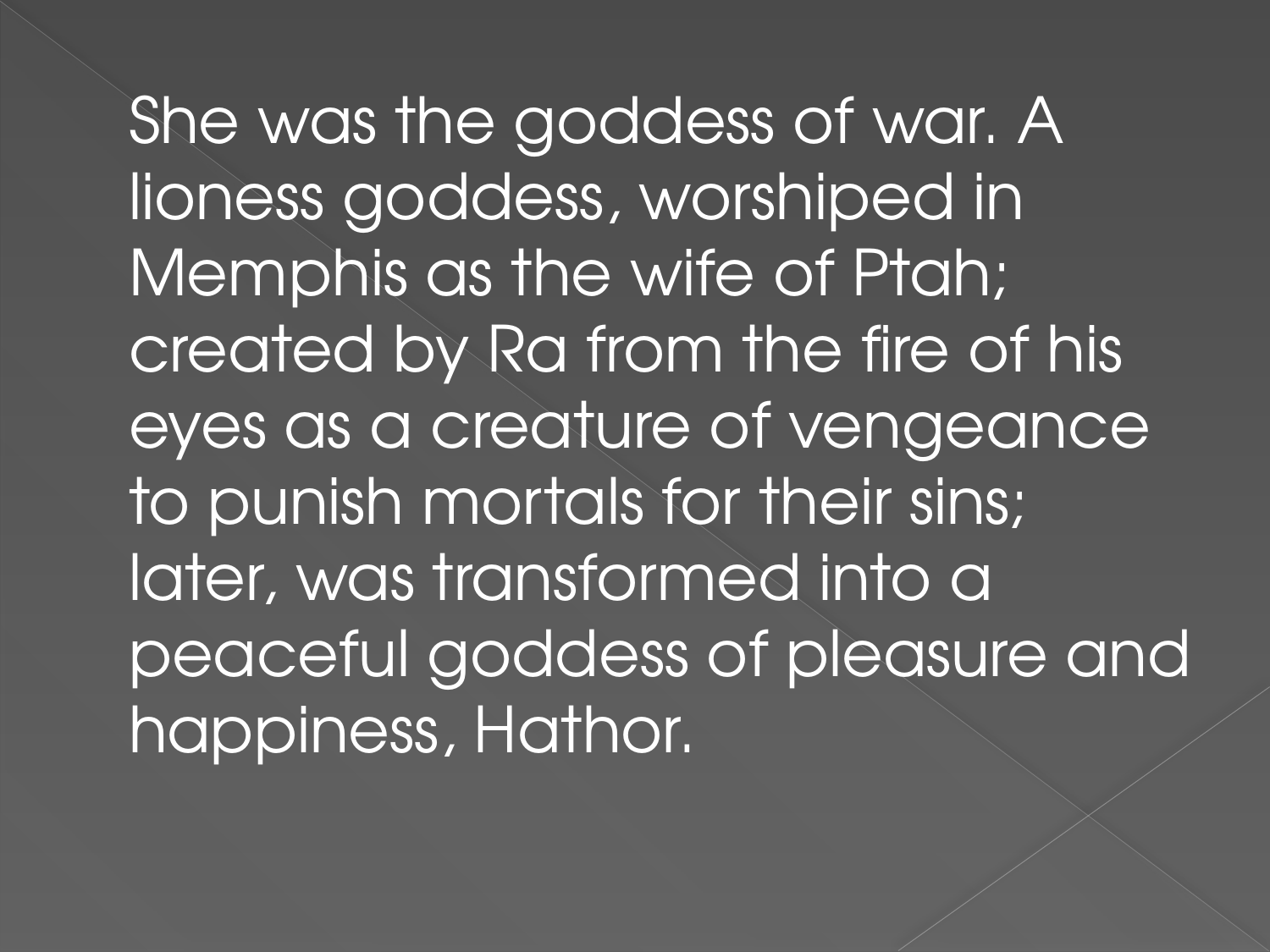

She was the goddess of war. A lioness goddess, worshiped in Memphis as the wife of Ptah; created by Ra from the fire of his eyes as a creature of vengeance to punish mortals for their sins; later, was transformed into a peaceful goddess of pleasure and happiness, Hathor.